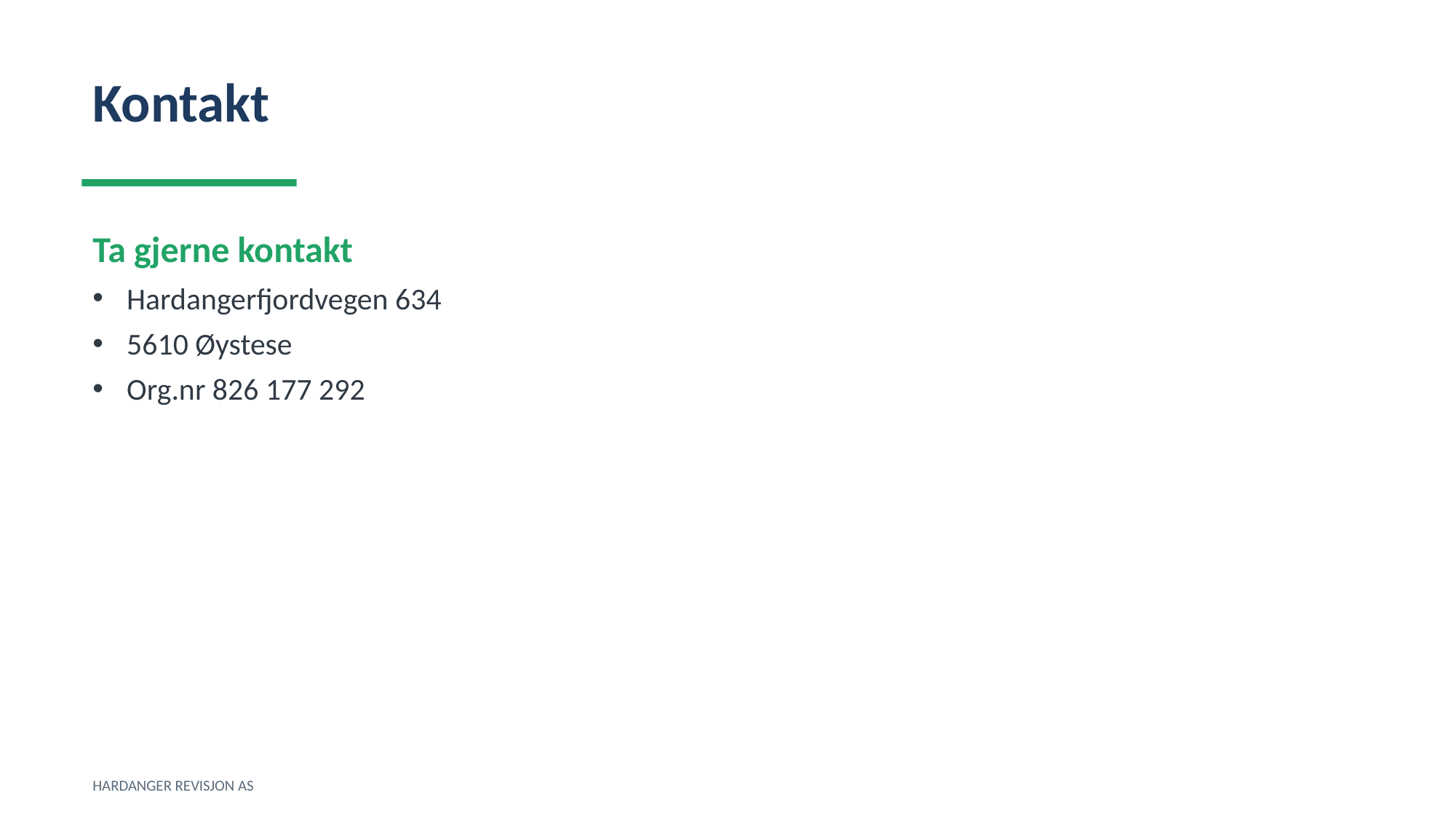

Kontakt

Ta gjerne kontakt
Hardangerfjordvegen 634
5610 Øystese
Org.nr 826 177 292
HARDANGER REVISJON AS